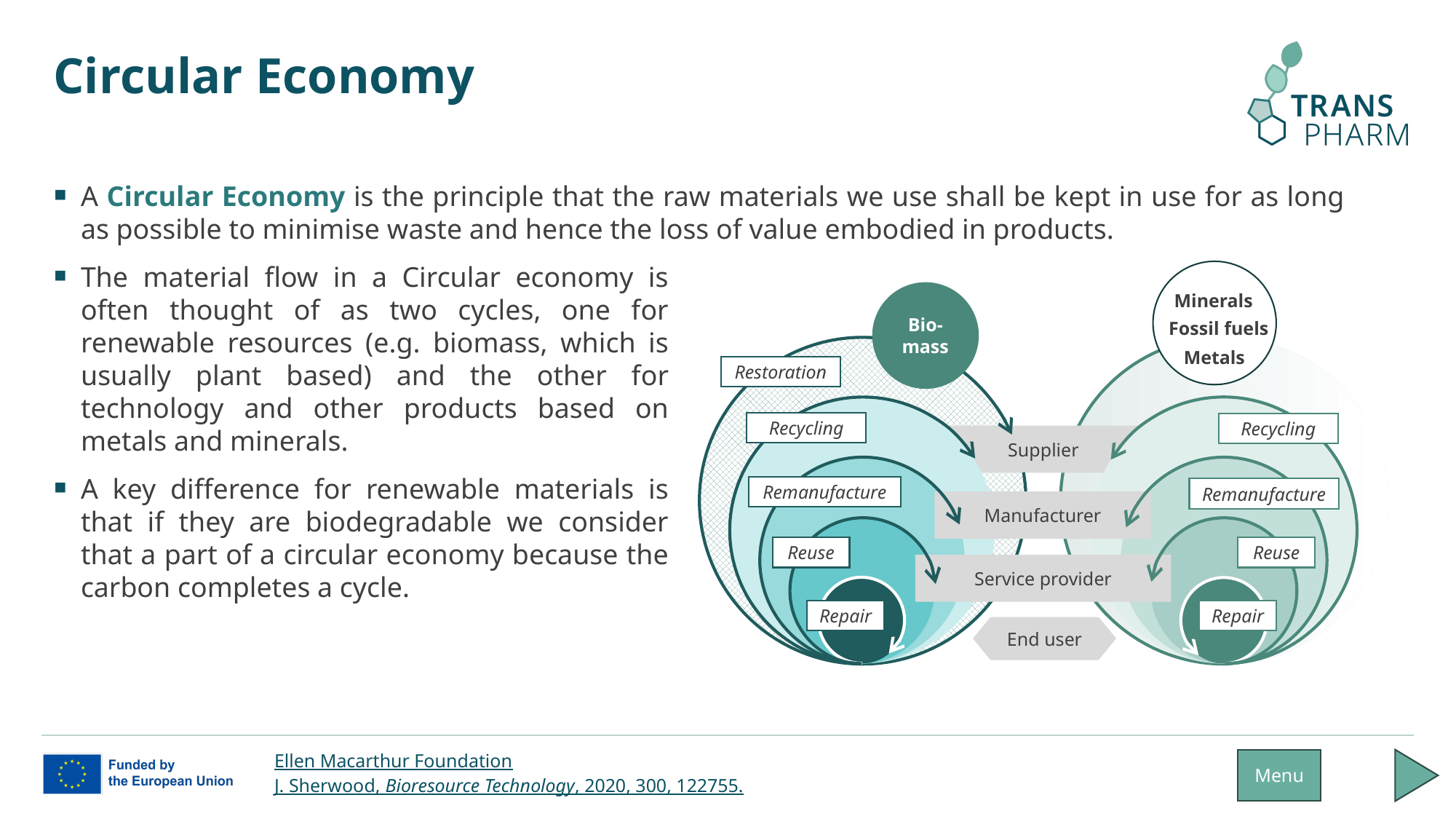

# Circular Economy
A Circular Economy is the principle that the raw materials we use shall be kept in use for as long as possible to minimise waste and hence the loss of value embodied in products.
The material flow in a Circular economy is often thought of as two cycles, one for renewable resources (e.g. biomass, which is usually plant based) and the other for technology and other products based on metals and minerals.
A key difference for renewable materials is that if they are biodegradable we consider that a part of a circular economy because the carbon completes a cycle.

Bio- mass
Minerals
Fossil fuels

Metals
Restoration

Recycling
Recycling
Supplier

Remanufacture
Remanufacture
Manufacturer

Reuse
Reuse
Service provider

Repair
Repair
End user

Ellen Macarthur Foundation
J. Sherwood, Bioresource Technology, 2020, 300, 122755.
Menu